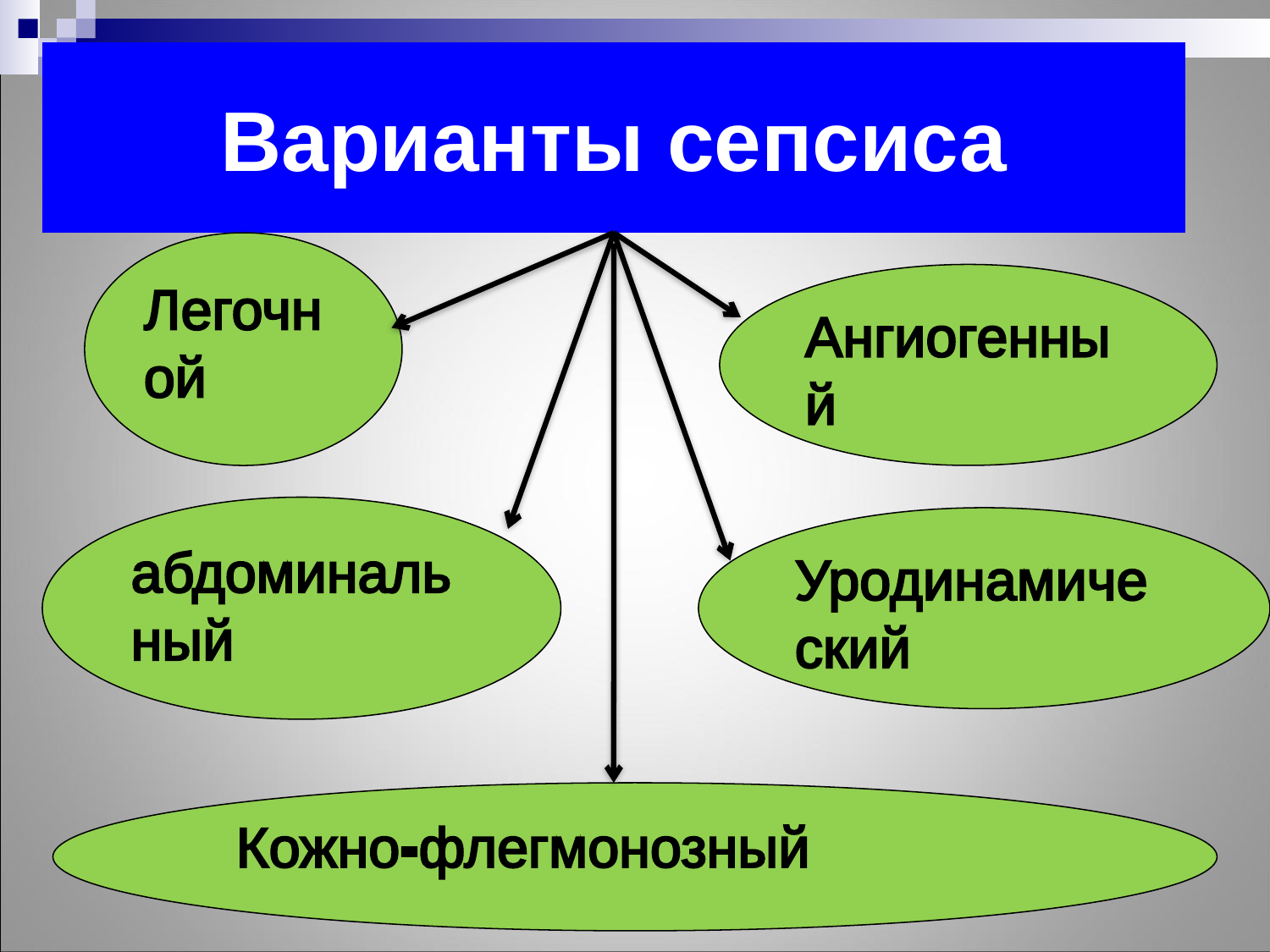

# Варианты сепсиса
Легочной

Ангиогенный

абдоминальный

Уродинамический

Кожно-флегмонозный